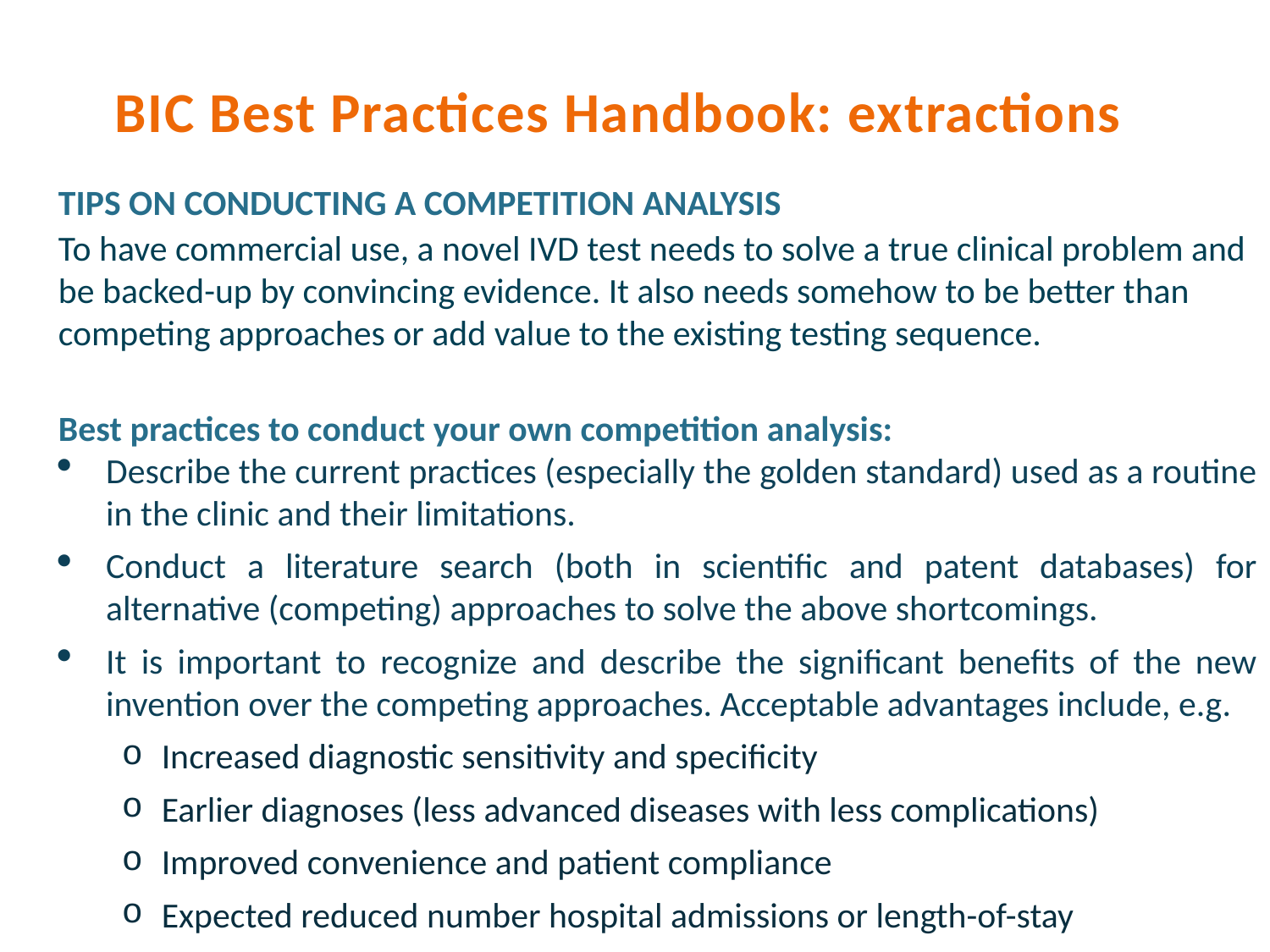

BIC Best Practices Handbook: extractions
TIPS ON CONDUCTING A COMPETITION ANALYSIS
To have commercial use, a novel IVD test needs to solve a true clinical problem and be backed-up by convincing evidence. It also needs somehow to be better than competing approaches or add value to the existing testing sequence.

Best practices to conduct your own competition analysis:
Describe the current practices (especially the golden standard) used as a routine in the clinic and their limitations.
Conduct a literature search (both in scientific and patent databases) for alternative (competing) approaches to solve the above shortcomings.
It is important to recognize and describe the significant benefits of the new invention over the competing approaches. Acceptable advantages include, e.g.
Increased diagnostic sensitivity and specificity
Earlier diagnoses (less advanced diseases with less complications)
Improved convenience and patient compliance
Expected reduced number hospital admissions or length-of-stay